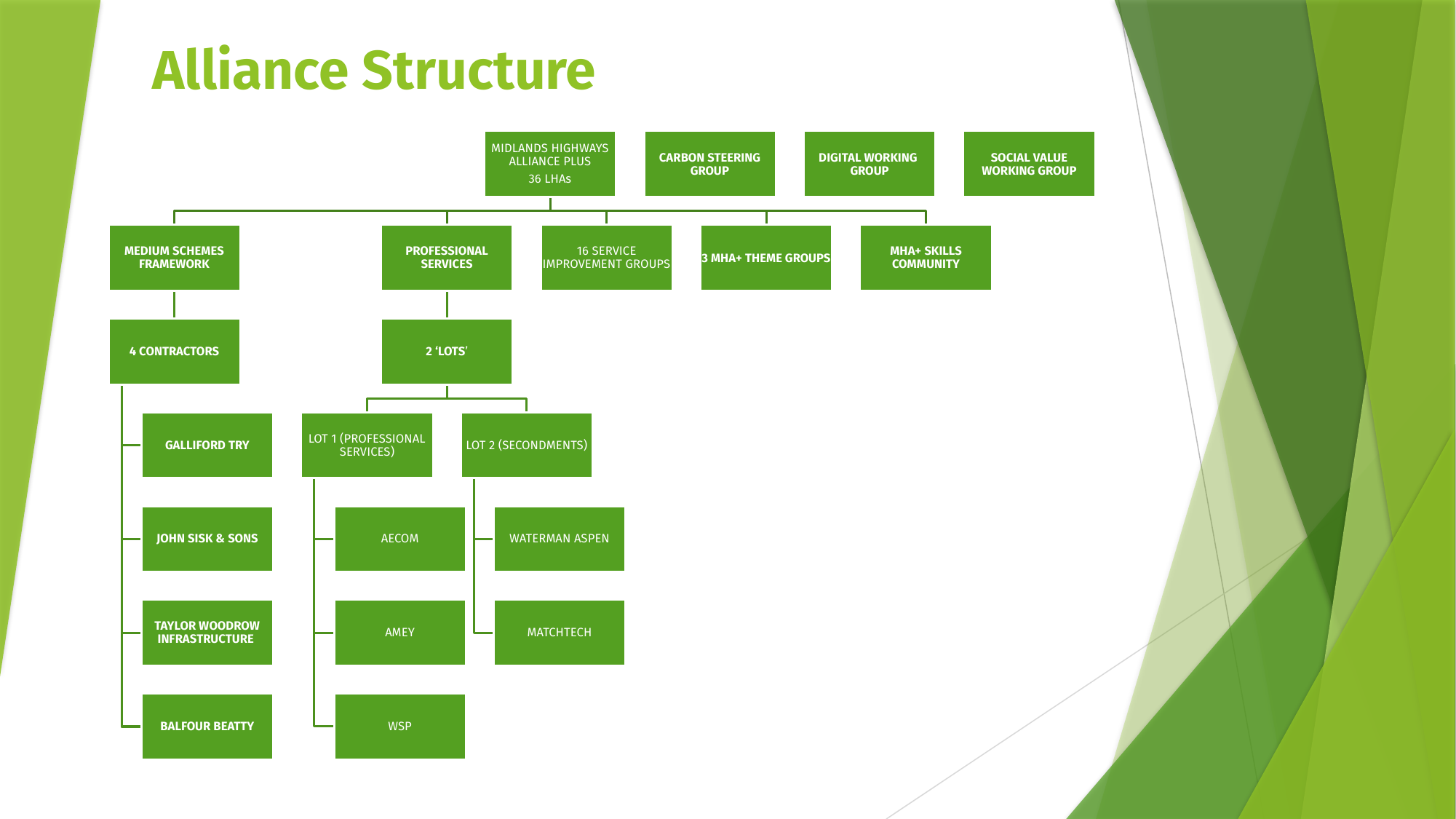

Alliance Structure
MIDLANDS HIGHWAYS ALLIANCE PLUS
36 LHAs
MEDIUM SCHEMES FRAMEWORK
4 CONTRACTORS
GALLIFORD TRY
JOHN SISK & SONS
TAYLOR WOODROW INFRASTRUCTURE
BALFOUR BEATTY
PROFESSIONAL SERVICES
2 ‘LOTS’
LOT 1 (PROFESSIONAL SERVICES)
AECOM
AMEY
WSP
LOT 2 (SECONDMENTS)
WATERMAN ASPEN
MATCHTECH
16 SERVICE IMPROVEMENT GROUPS

3 MHA+ THEME GROUPS

MHA+ SKILLS COMMUNITY

CARBON STEERING GROUP

DIGITAL WORKING  GROUP

SOCIAL VALUE WORKING GROUP